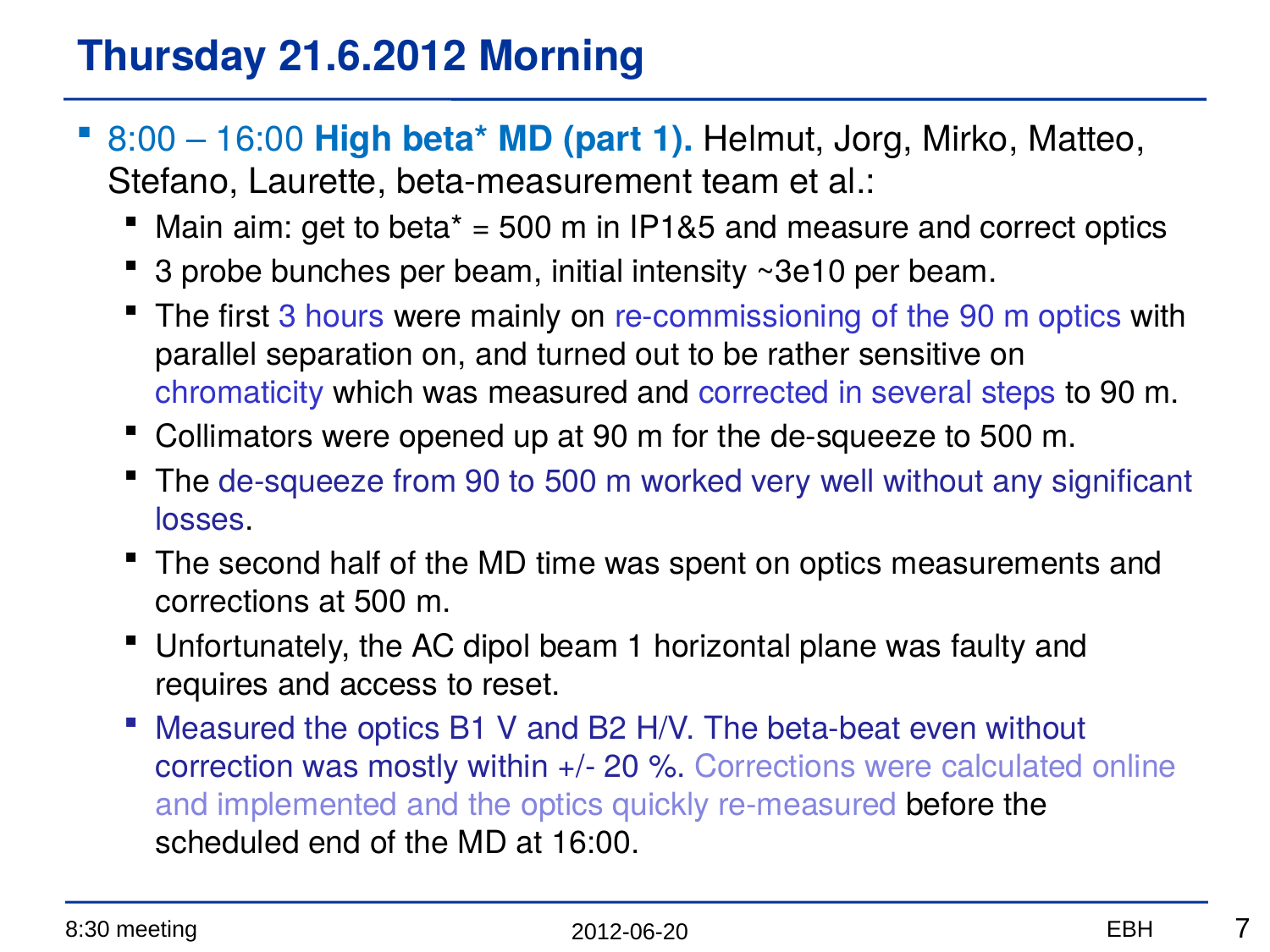

# Thursday 21.6.2012 Morning
8:00 – 16:00 High beta* MD (part 1). Helmut, Jorg, Mirko, Matteo, Stefano, Laurette, beta-measurement team et al.:
Main aim: get to beta* = 500 m in IP1&5 and measure and correct optics
3 probe bunches per beam, initial intensity ~3e10 per beam.
The first 3 hours were mainly on re-commissioning of the 90 m optics with parallel separation on, and turned out to be rather sensitive on chromaticity which was measured and corrected in several steps to 90 m.
Collimators were opened up at 90 m for the de-squeeze to 500 m.
The de-squeeze from 90 to 500 m worked very well without any significant losses.
The second half of the MD time was spent on optics measurements and corrections at 500 m.
Unfortunately, the AC dipol beam 1 horizontal plane was faulty and requires and access to reset.
Measured the optics B1 V and B2 H/V. The beta-beat even without correction was mostly within +/- 20 %. Corrections were calculated online and implemented and the optics quickly re-measured before the scheduled end of the MD at 16:00.